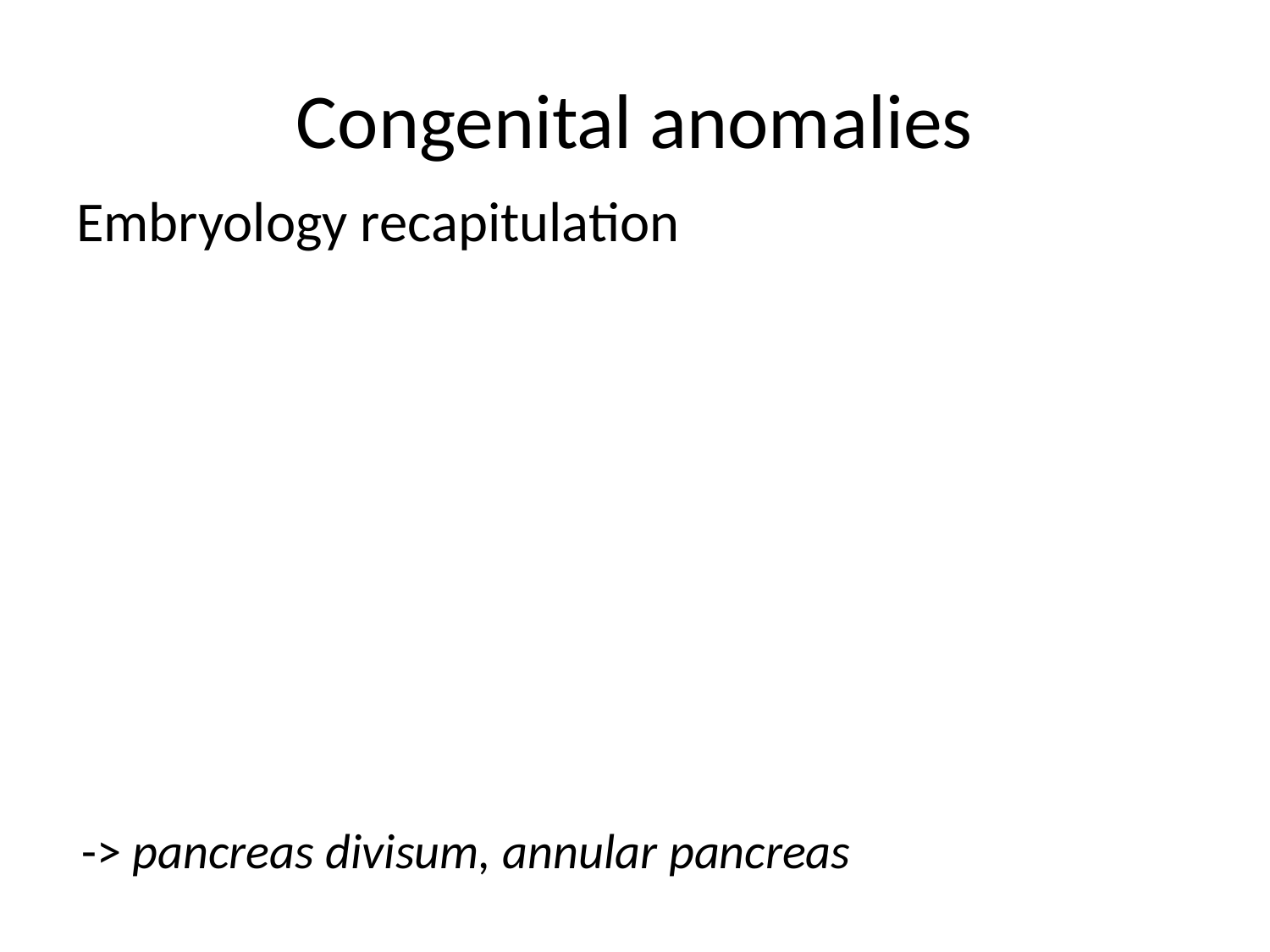

# Congenital anomalies
Embryology recapitulation
-> pancreas divisum, annular pancreas